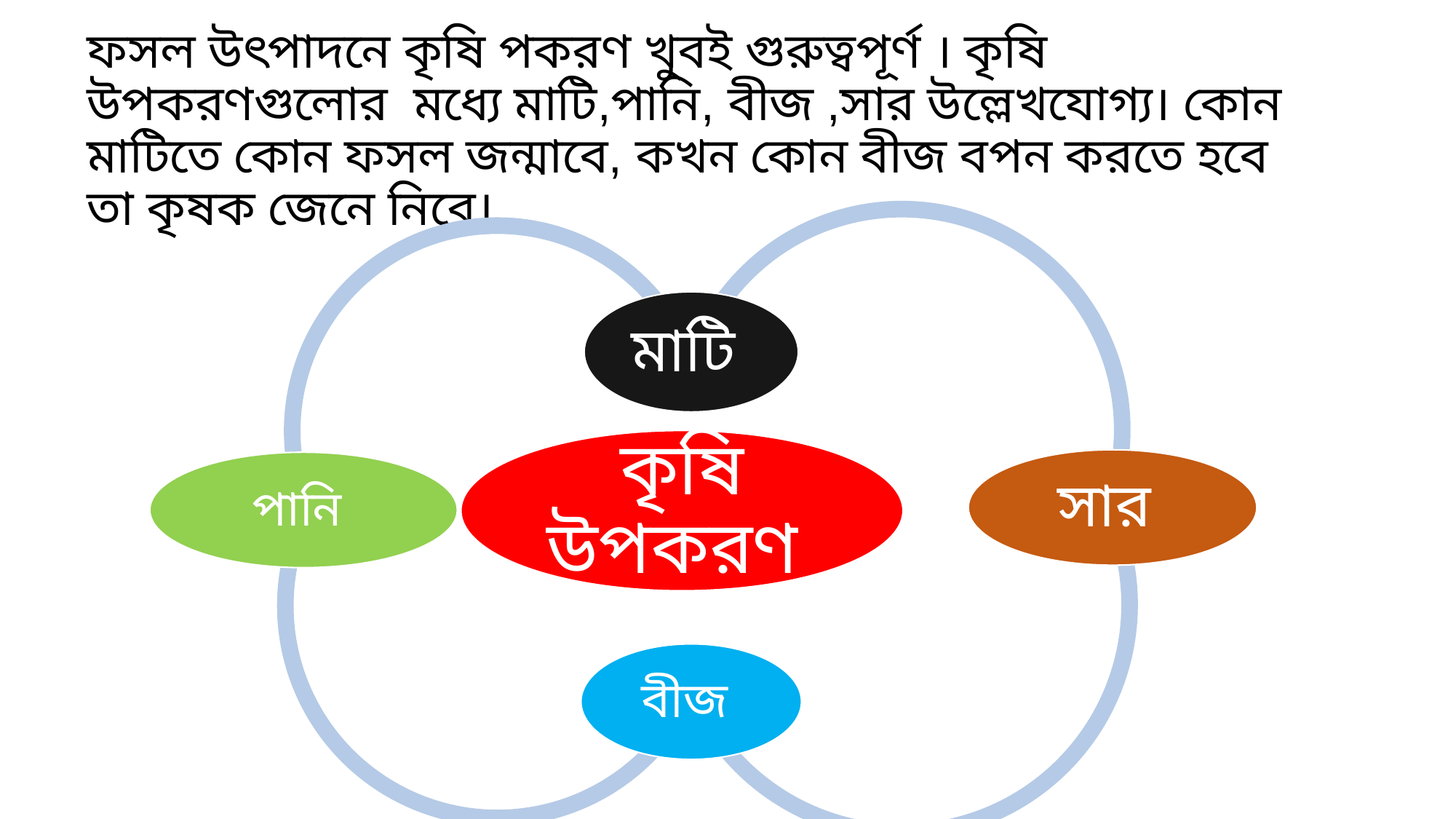

# ফসল উৎপাদনে কৃষি পকরণ খুবই গুরুত্বপূর্ণ । কৃষি উপকরণগুলোর  মধ্যে মাটি,পানি, বীজ ,সার উল্লেখযোগ্য। কোন মাটিতে কোন ফসল জন্মাবে, কখন কোন বীজ বপন করতে হবে তা কৃষক জেনে নিবে।
কৃষি উপকরণ
মাটি
সার
বীজ
পানি